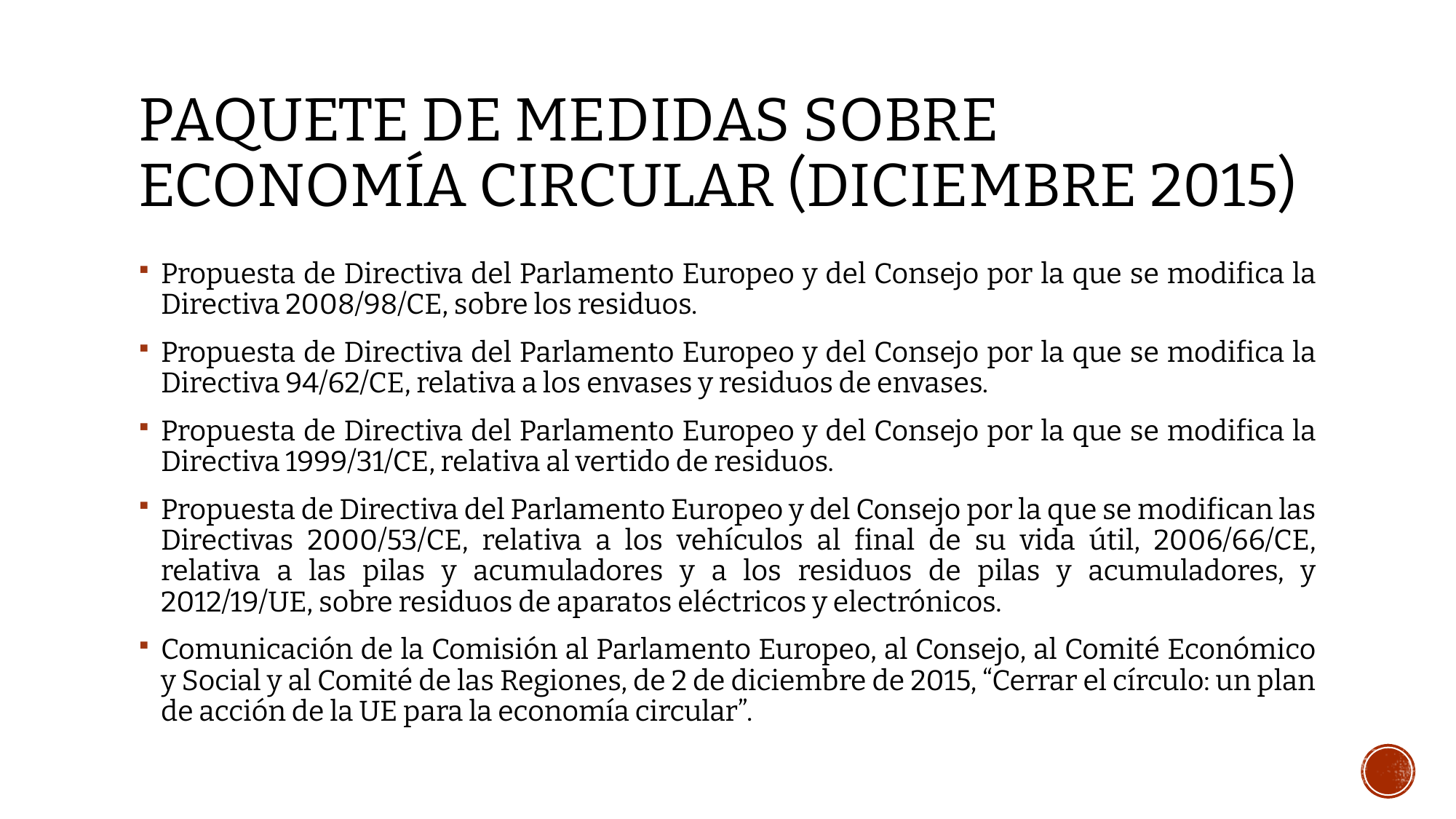

# Paquete de medidas sobre economía circular (Diciembre 2015)
Propuesta de Directiva del Parlamento Europeo y del Consejo por la que se modifica la Directiva 2008/98/CE, sobre los residuos.
Propuesta de Directiva del Parlamento Europeo y del Consejo por la que se modifica la Directiva 94/62/CE, relativa a los envases y residuos de envases.
Propuesta de Directiva del Parlamento Europeo y del Consejo por la que se modifica la Directiva 1999/31/CE, relativa al vertido de residuos.
Propuesta de Directiva del Parlamento Europeo y del Consejo por la que se modifican las Directivas 2000/53/CE, relativa a los vehículos al final de su vida útil, 2006/66/CE, relativa a las pilas y acumuladores y a los residuos de pilas y acumuladores, y 2012/19/UE, sobre residuos de aparatos eléctricos y electrónicos.
Comunicación de la Comisión al Parlamento Europeo, al Consejo, al Comité Económico y Social y al Comité de las Regiones, de 2 de diciembre de 2015, “Cerrar el círculo: un plan de acción de la UE para la economía circular”.